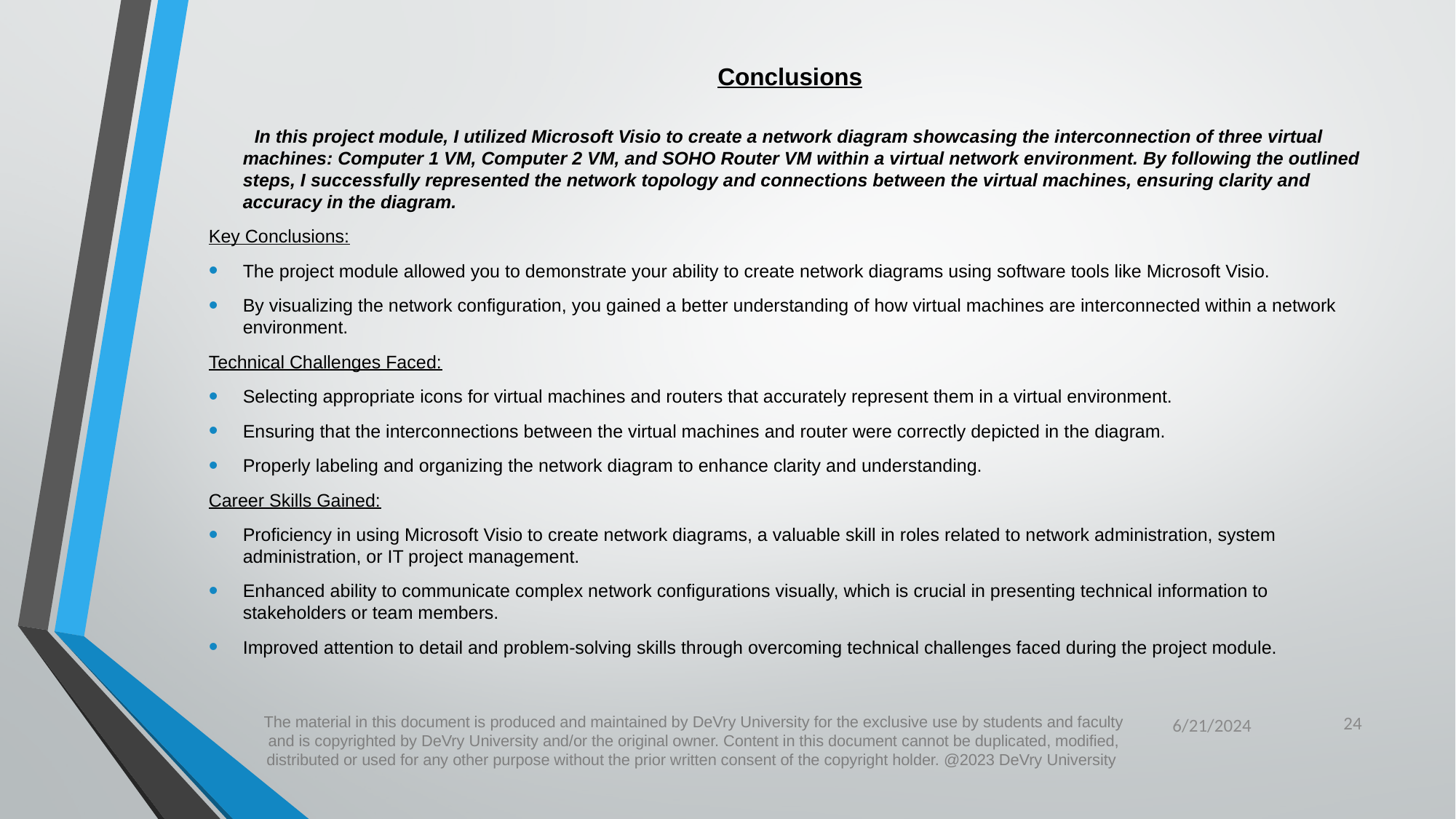

Conclusions
         In this project module, I utilized Microsoft Visio to create a network diagram showcasing the interconnection of three virtual machines: Computer 1 VM, Computer 2 VM, and SOHO Router VM within a virtual network environment. By following the outlined steps, I successfully represented the network topology and connections between the virtual machines, ensuring clarity and accuracy in the diagram.
Key Conclusions:
The project module allowed you to demonstrate your ability to create network diagrams using software tools like Microsoft Visio.
By visualizing the network configuration, you gained a better understanding of how virtual machines are interconnected within a network environment.
Technical Challenges Faced:
Selecting appropriate icons for virtual machines and routers that accurately represent them in a virtual environment.
Ensuring that the interconnections between the virtual machines and router were correctly depicted in the diagram.
Properly labeling and organizing the network diagram to enhance clarity and understanding.
Career Skills Gained:
Proficiency in using Microsoft Visio to create network diagrams, a valuable skill in roles related to network administration, system administration, or IT project management.
Enhanced ability to communicate complex network configurations visually, which is crucial in presenting technical information to stakeholders or team members.
Improved attention to detail and problem-solving skills through overcoming technical challenges faced during the project module.
24
6/21/2024
The material in this document is produced and maintained by DeVry University for the exclusive use by students and faculty and is copyrighted by DeVry University and/or the original owner. Content in this document cannot be duplicated, modified, distributed or used for any other purpose without the prior written consent of the copyright holder. @2023 DeVry University